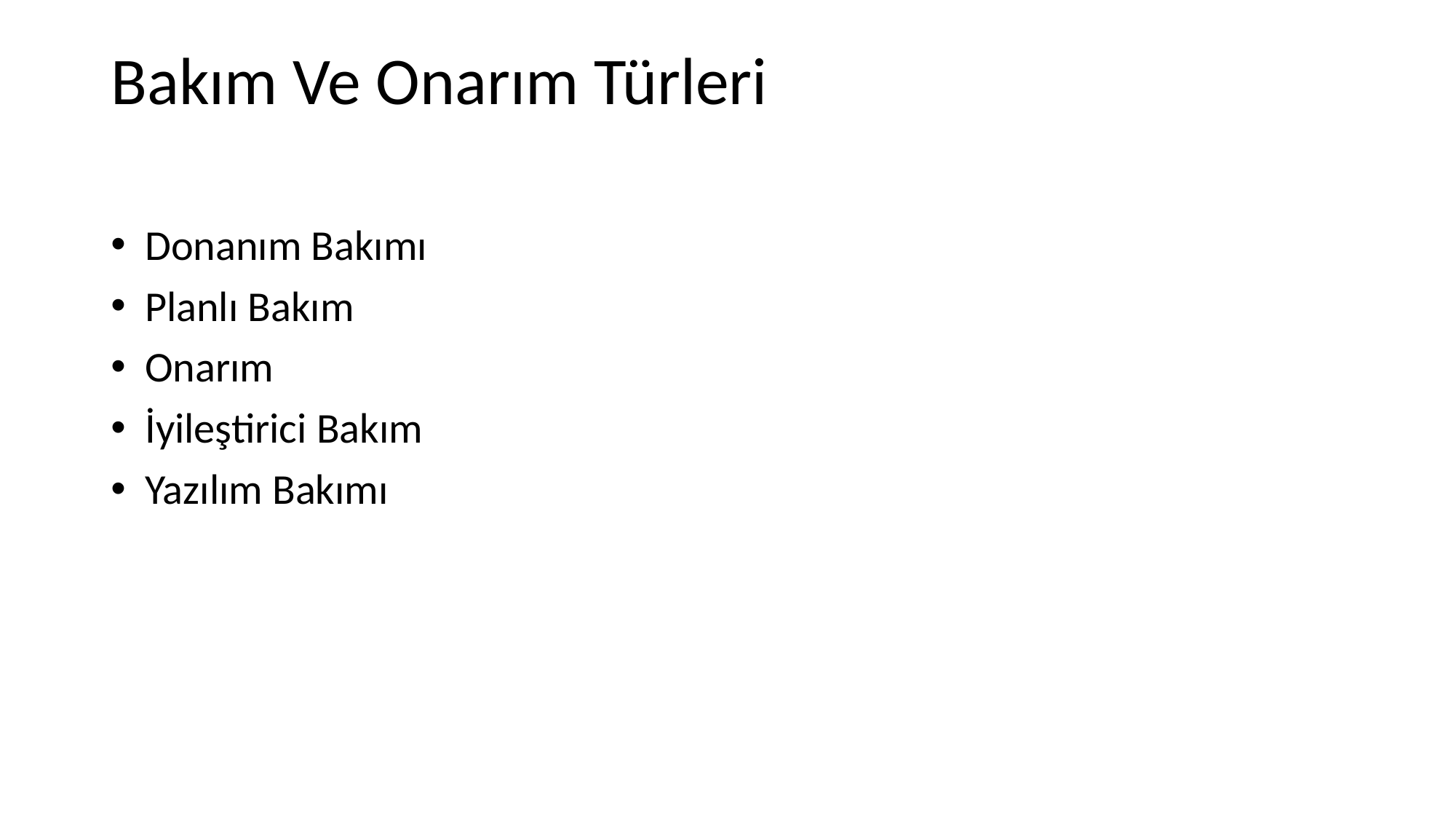

# Bakım Ve Onarım Türleri
Donanım Bakımı
Planlı Bakım
Onarım
İyileştirici Bakım
Yazılım Bakımı